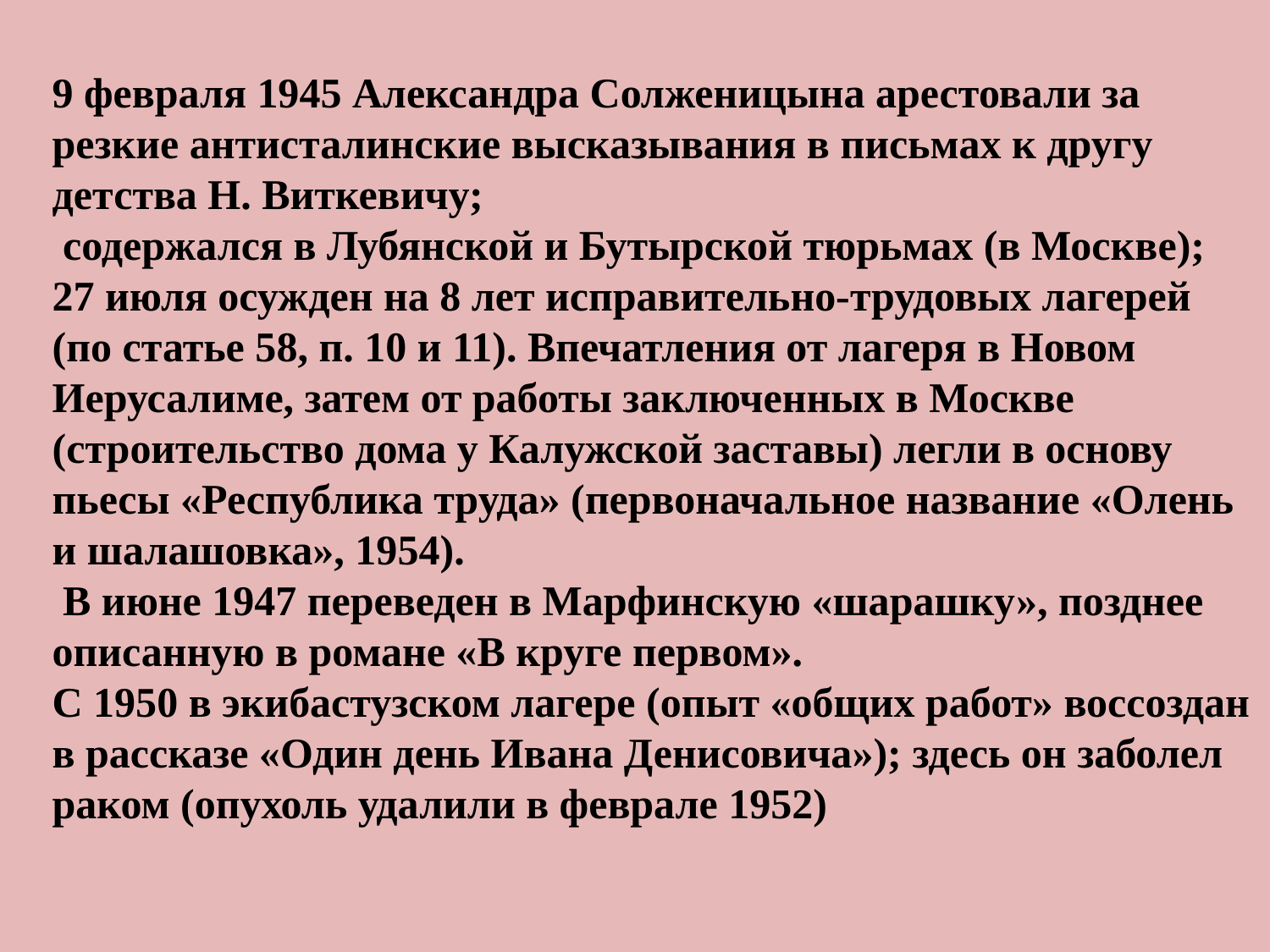

9 февраля 1945 Александра Солженицына арестовали за резкие антисталинские высказывания в письмах к другу детства Н. Виткевичу;
 содержался в Лубянской и Бутырской тюрьмах (в Москве);
27 июля осужден на 8 лет исправительно-трудовых лагерей (по статье 58, п. 10 и 11). Впечатления от лагеря в Новом Иерусалиме, затем от работы заключенных в Москве (строительство дома у Калужской заставы) легли в основу пьесы «Республика труда» (первоначальное название «Олень и шалашовка», 1954).
 В июне 1947 переведен в Марфинскую «шарашку», позднее описанную в романе «В круге первом».
С 1950 в экибастузском лагере (опыт «общих работ» воссоздан в рассказе «Один день Ивана Денисовича»); здесь он заболел раком (опухоль удалили в феврале 1952)